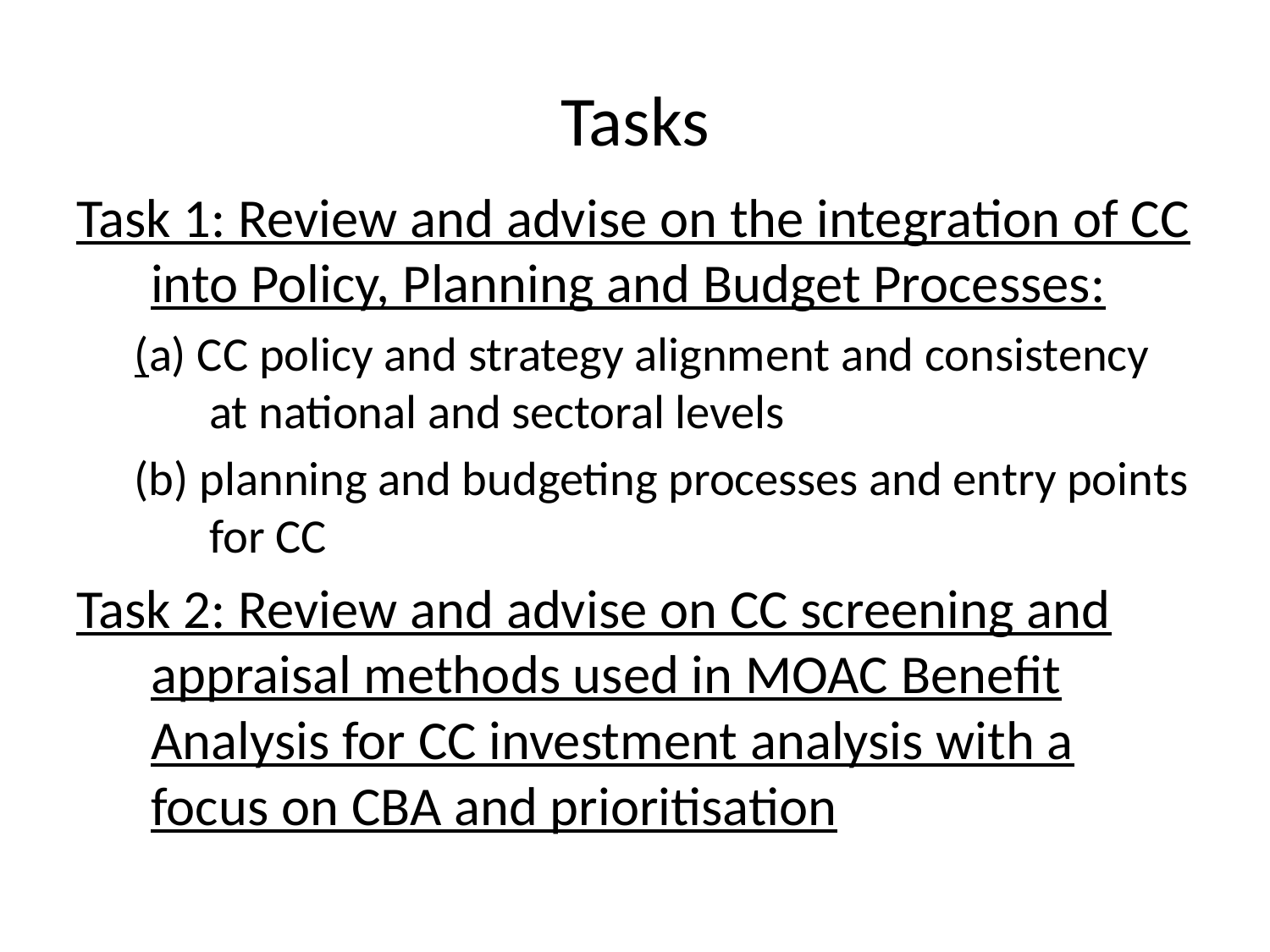

# Tasks
Task 1: Review and advise on the integration of CC into Policy, Planning and Budget Processes:
(a) CC policy and strategy alignment and consistency at national and sectoral levels
(b) planning and budgeting processes and entry points for CC
Task 2: Review and advise on CC screening and appraisal methods used in MOAC Benefit Analysis for CC investment analysis with a focus on CBA and prioritisation